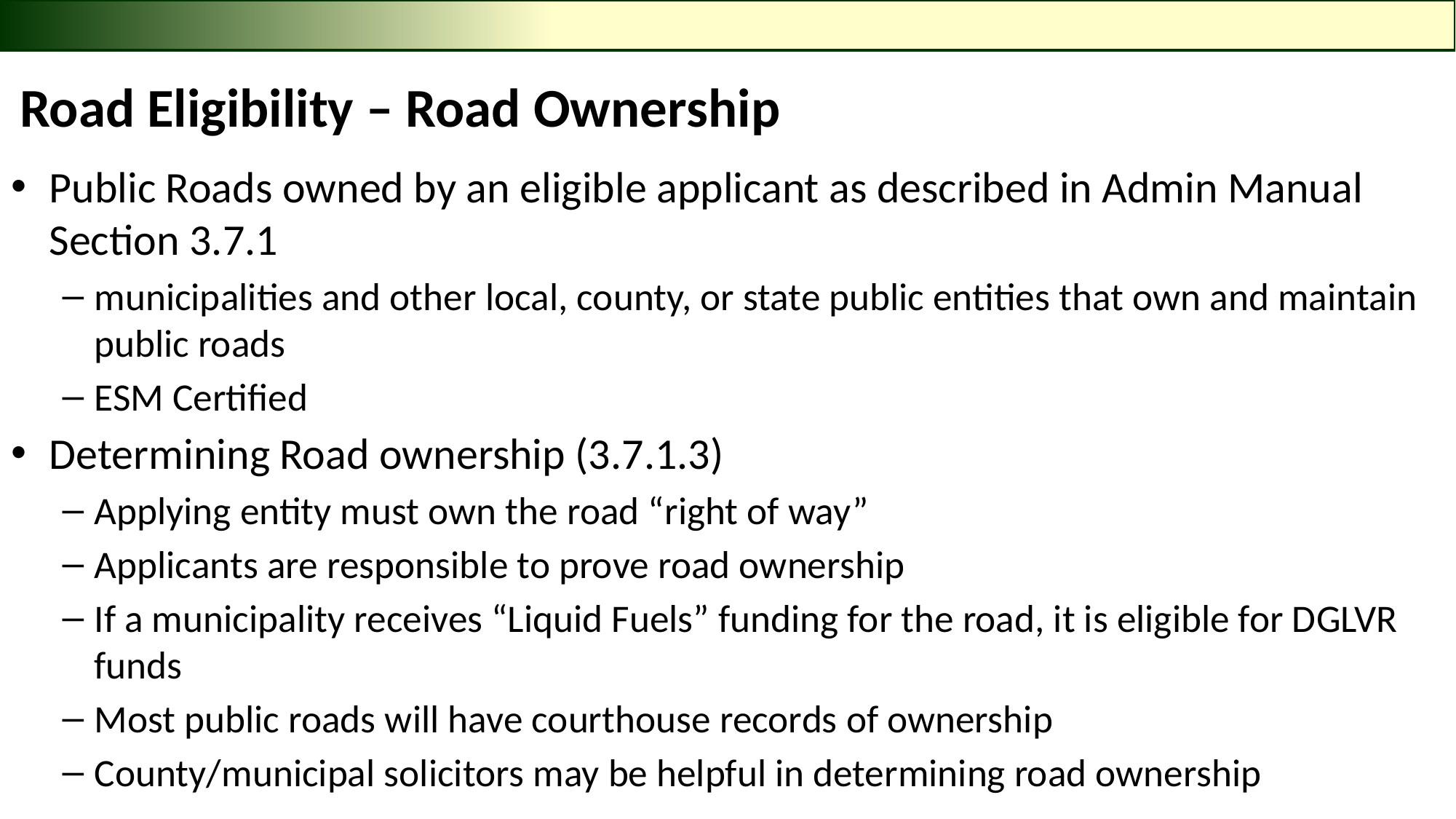

# Road Eligibility – Road Ownership
Public Roads owned by an eligible applicant as described in Admin Manual Section 3.7.1
municipalities and other local, county, or state public entities that own and maintain public roads
ESM Certified
Determining Road ownership (3.7.1.3)
Applying entity must own the road “right of way”
Applicants are responsible to prove road ownership
If a municipality receives “Liquid Fuels” funding for the road, it is eligible for DGLVR funds
Most public roads will have courthouse records of ownership
County/municipal solicitors may be helpful in determining road ownership